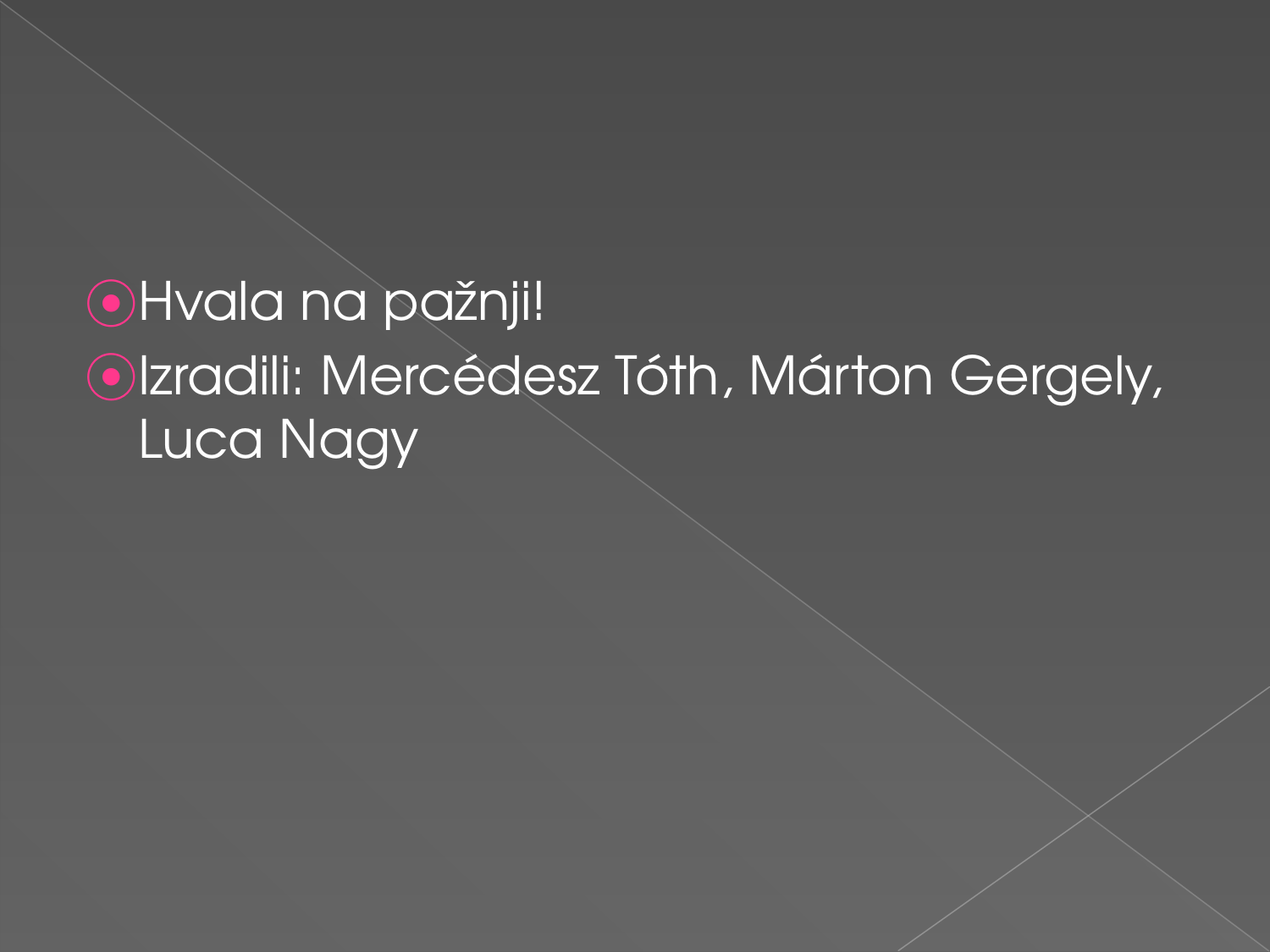

#
Hvala na pažnji!
Izradili: Mercédesz Tóth, Márton Gergely, Luca Nagy